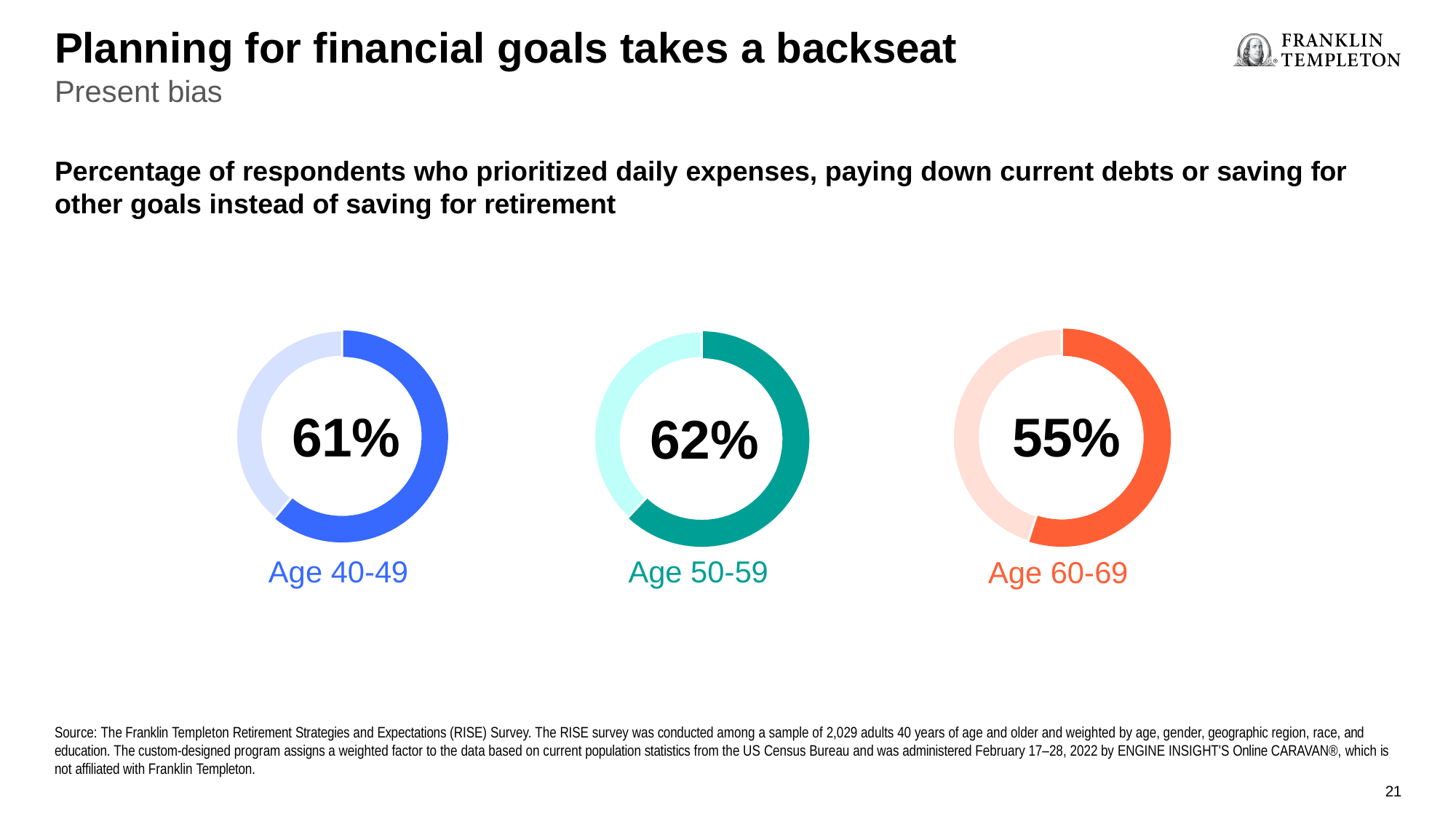

Planning for financial goals takes a backseat
Present bias

Percentage of respondents who prioritized daily expenses, paying down current debts or saving for other goals instead of saving for retirement

61%
55%
62%
Age 40-49
Age 50-59
Age 60-69
Source: The Franklin Templeton Retirement Strategies and Expectations (RISE) Survey. The RISE survey was conducted among a sample of 2,029 adults 40 years of age and older and weighted by age, gender, geographic region, race, and education. The custom-designed program assigns a weighted factor to the data based on current population statistics from the US Census Bureau and was administered February 17–28, 2022 by ENGINE INSIGHT'S Online CARAVAN®, which is not affiliated with Franklin Templeton.
21